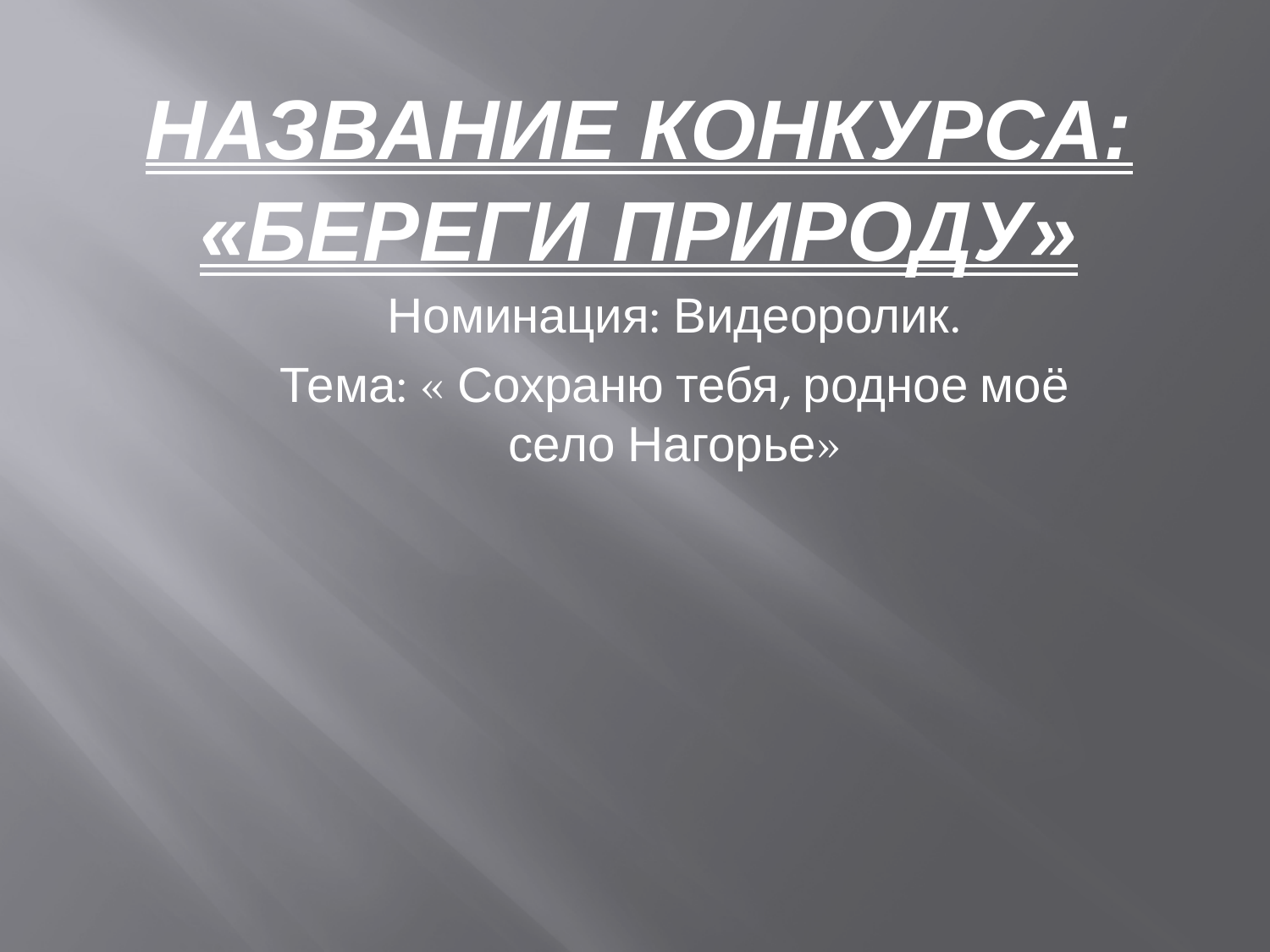

# Название конкурса: «Береги природу»
Номинация: Видеоролик.
Тема: « Сохраню тебя, родное моё село Нагорье»